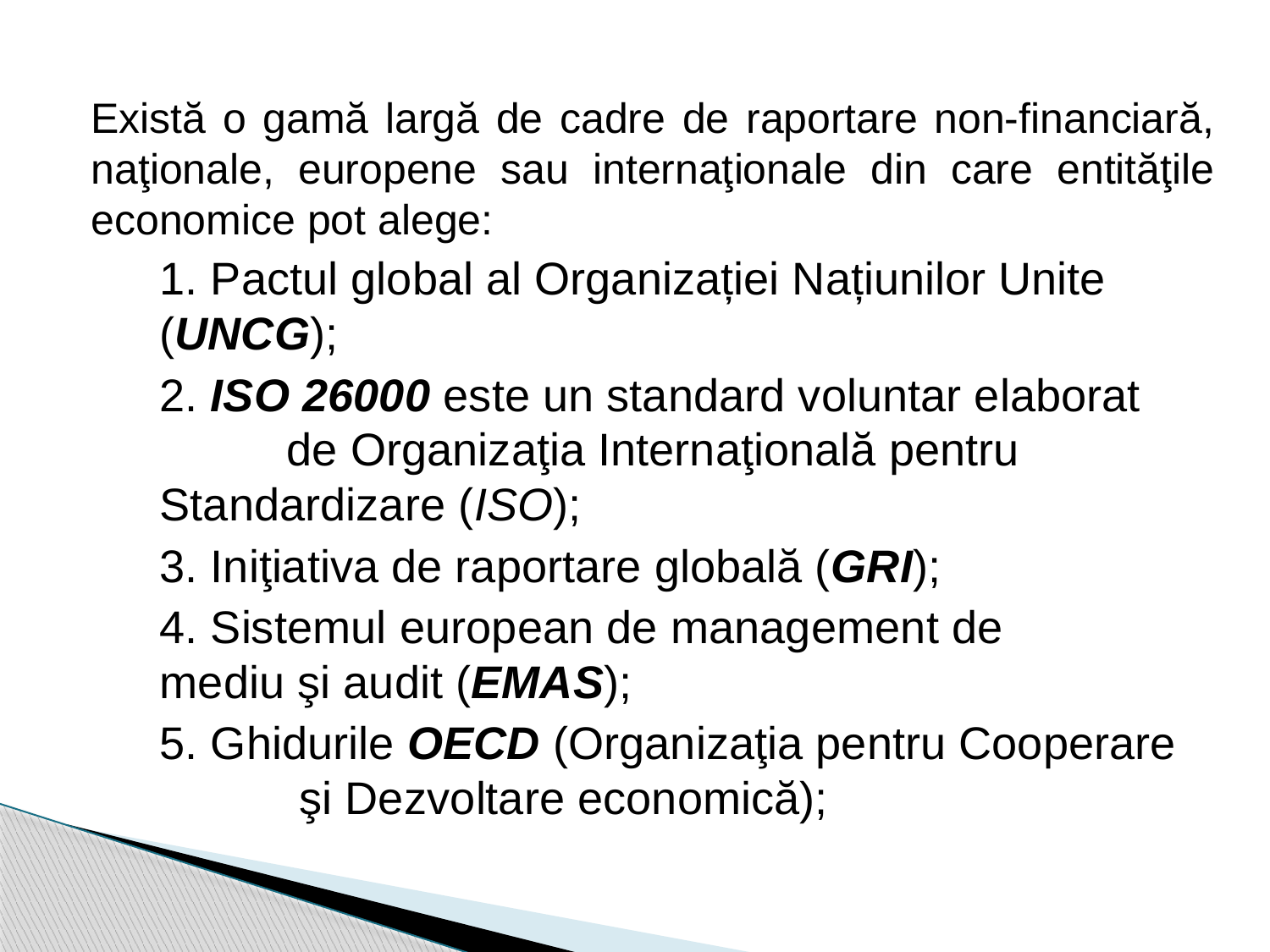

Există o gamă largă de cadre de raportare non-financiară, naţionale, europene sau internaţionale din care entităţile economice pot alege:
1. Pactul global al Organizației Națiunilor Unite 	  (UNCG);
2. ISO 26000 este un standard voluntar elaborat   	de Organizaţia Internaţională pentru 	Standardizare (ISO);
3. Iniţiativa de raportare globală (GRI);
4. Sistemul european de management de 	      	mediu şi audit (EMAS);
5. Ghidurile OECD (Organizaţia pentru Cooperare 	 şi Dezvoltare economică);